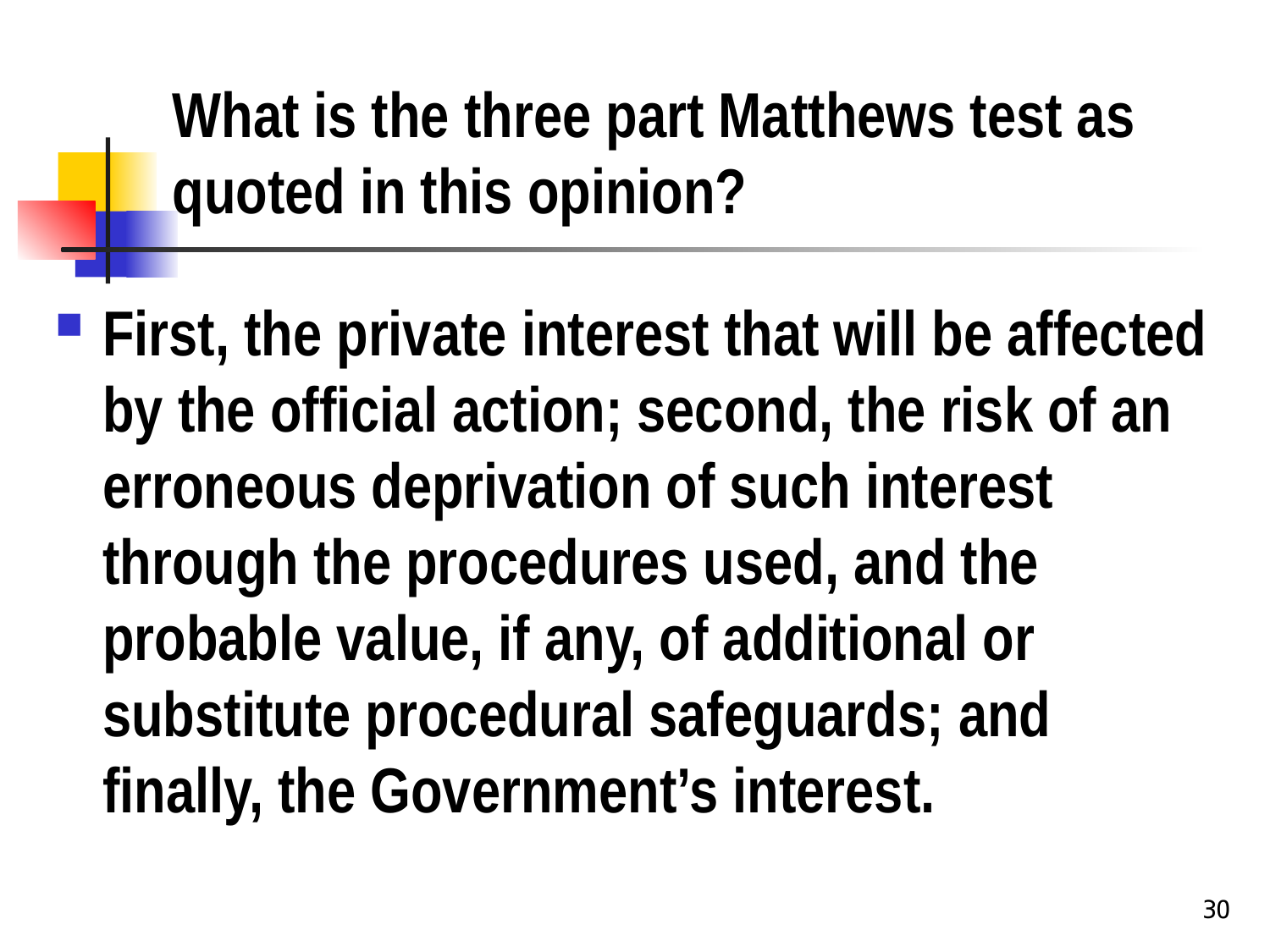

# What is the three part Matthews test as quoted in this opinion?
First, the private interest that will be affected by the official action; second, the risk of an erroneous deprivation of such interest through the procedures used, and the probable value, if any, of additional or substitute procedural safeguards; and finally, the Government’s interest.
30